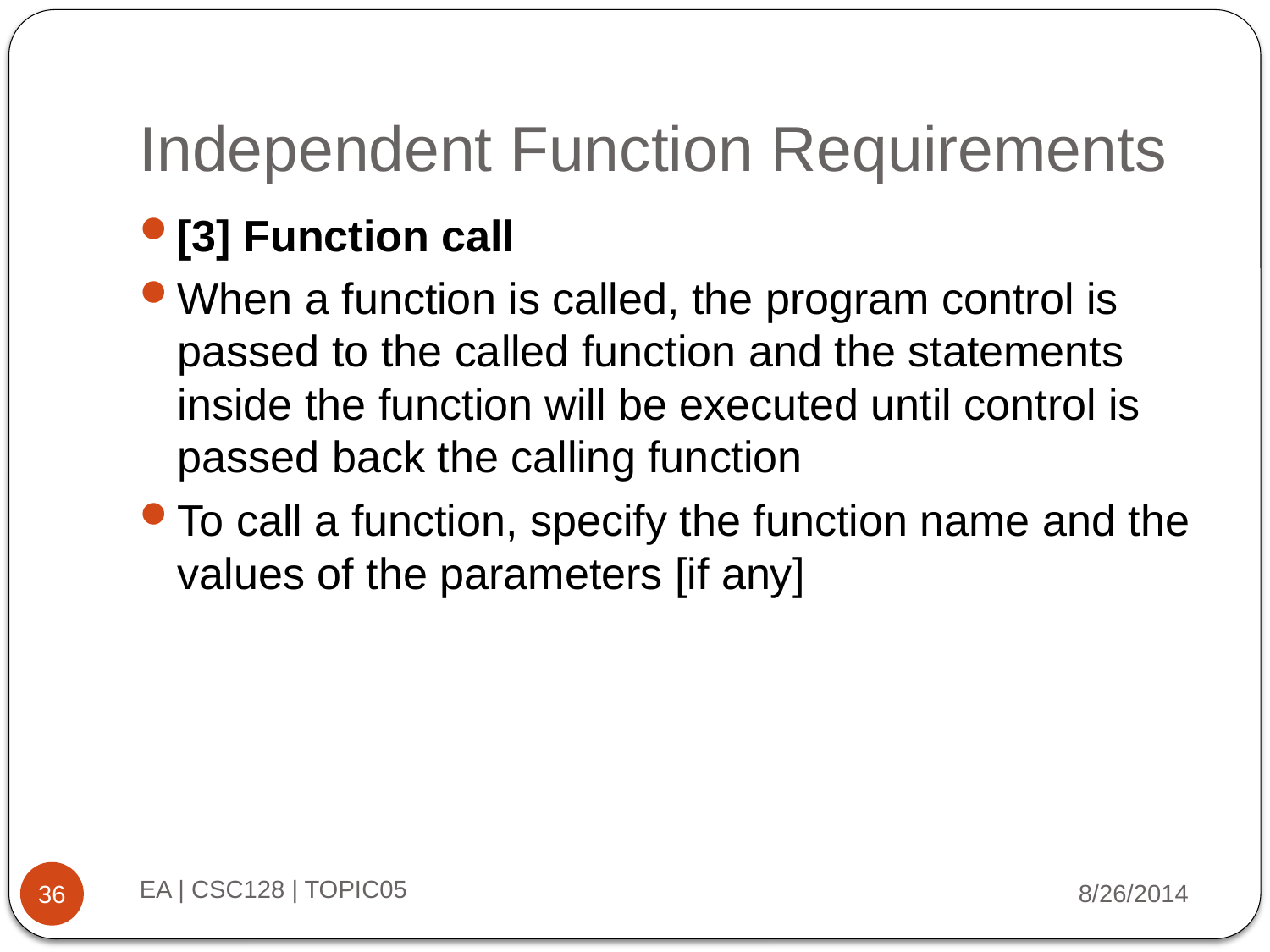

# Independent Function Requirements
[3] Function call
When a function is called, the program control is passed to the called function and the statements inside the function will be executed until control is passed back the calling function
To call a function, specify the function name and the values of the parameters [if any]
EA | CSC128 | TOPIC05
8/26/2014
36